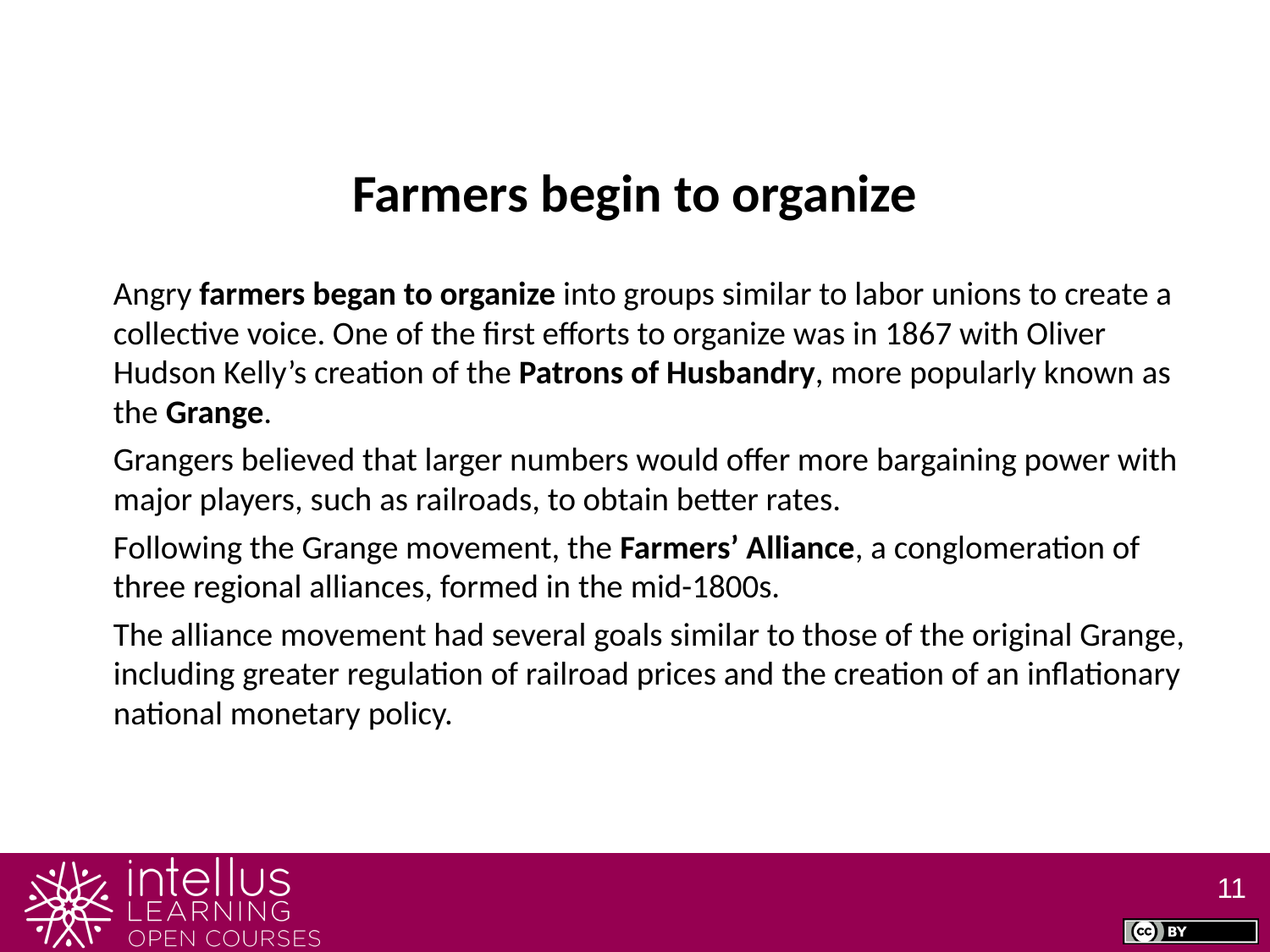

Farmers begin to organize
Angry farmers began to organize into groups similar to labor unions to create a collective voice. One of the first efforts to organize was in 1867 with Oliver Hudson Kelly’s creation of the Patrons of Husbandry, more popularly known as the Grange.
Grangers believed that larger numbers would offer more bargaining power with major players, such as railroads, to obtain better rates.
Following the Grange movement, the Farmers’ Alliance, a conglomeration of three regional alliances, formed in the mid-1800s.
The alliance movement had several goals similar to those of the original Grange, including greater regulation of railroad prices and the creation of an inflationary national monetary policy.

11